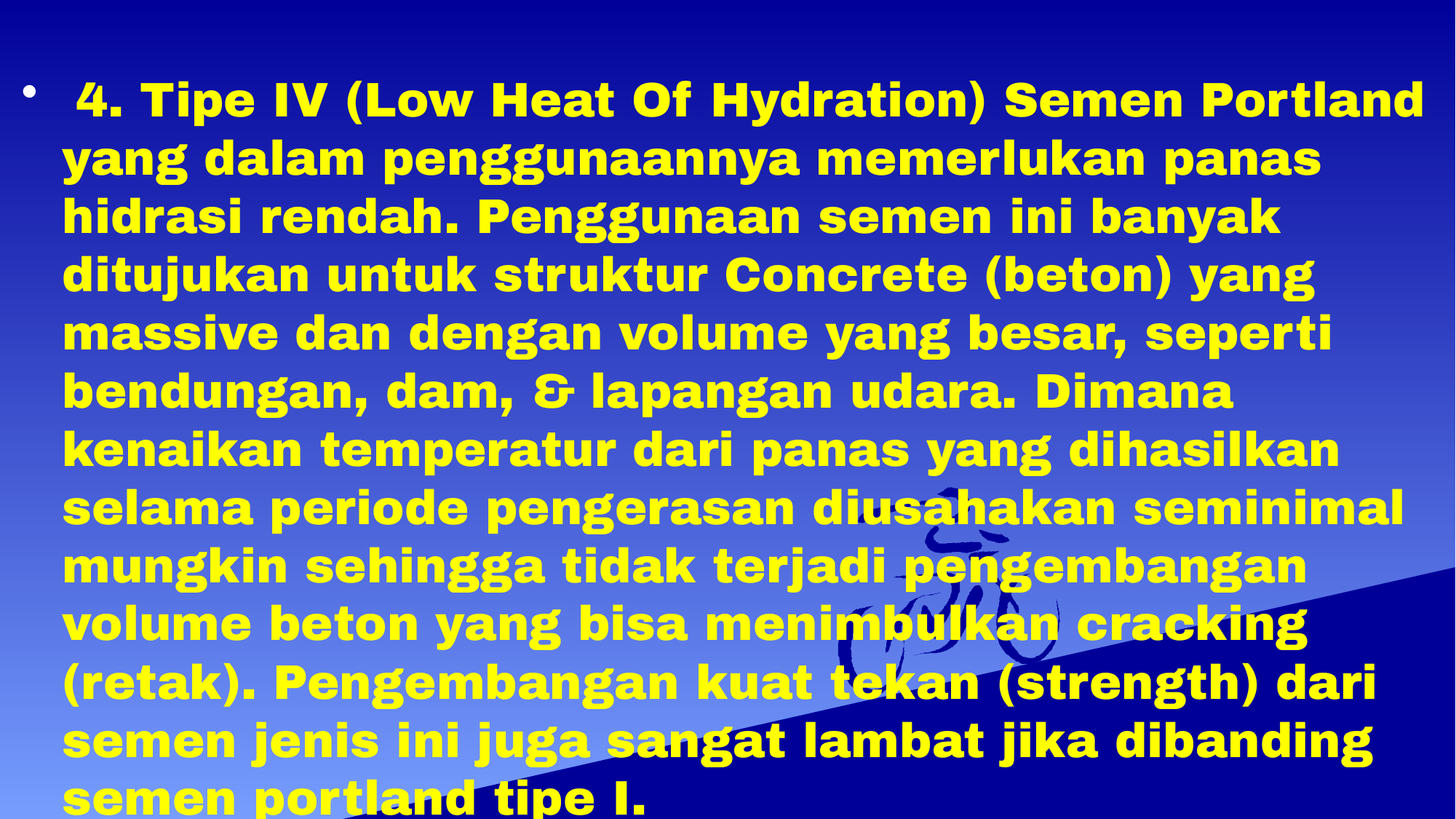

#
 4. Tipe IV (Low Heat Of Hydration) Semen Portland yang dalam penggunaannya memerlukan panas hidrasi rendah. Penggunaan semen ini banyak ditujukan untuk struktur Concrete (beton) yang massive dan dengan volume yang besar, seperti bendungan, dam, & lapangan udara. Dimana kenaikan temperatur dari panas yang dihasilkan selama periode pengerasan diusahakan seminimal mungkin sehingga tidak terjadi pengembangan volume beton yang bisa menimbulkan cracking (retak). Pengembangan kuat tekan (strength) dari semen jenis ini juga sangat lambat jika dibanding semen portland tipe I.